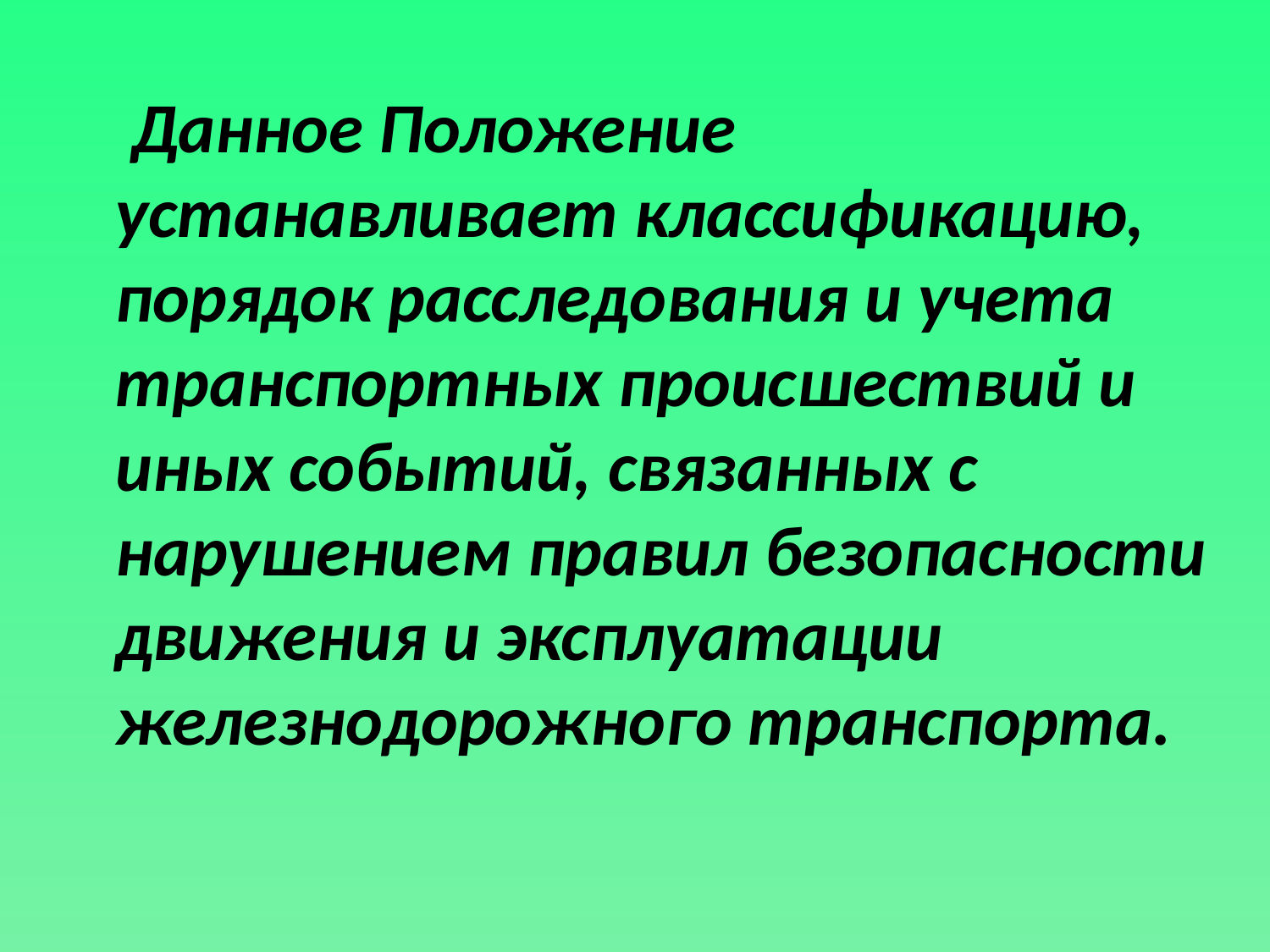

Данное Положение устанавливает классификацию, порядок расследования и учета транспортных происшествий и иных событий, связанных с нарушением правил безопасности движения и эксплуатации железнодорожного транспорта.